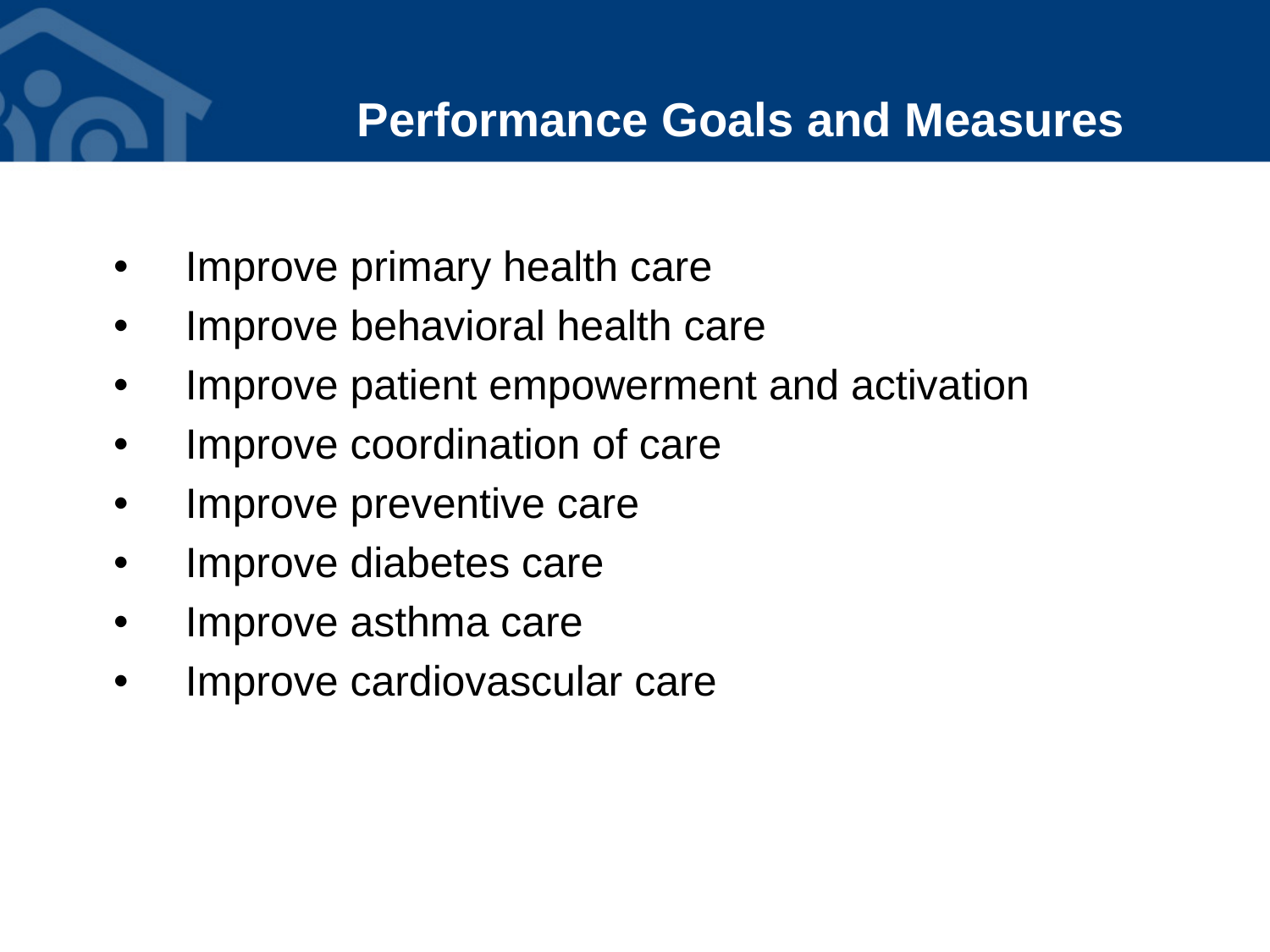

# Performance Goals and Measures
Improve primary health care
Improve behavioral health care
Improve patient empowerment and activation
Improve coordination of care
Improve preventive care
Improve diabetes care
Improve asthma care
Improve cardiovascular care